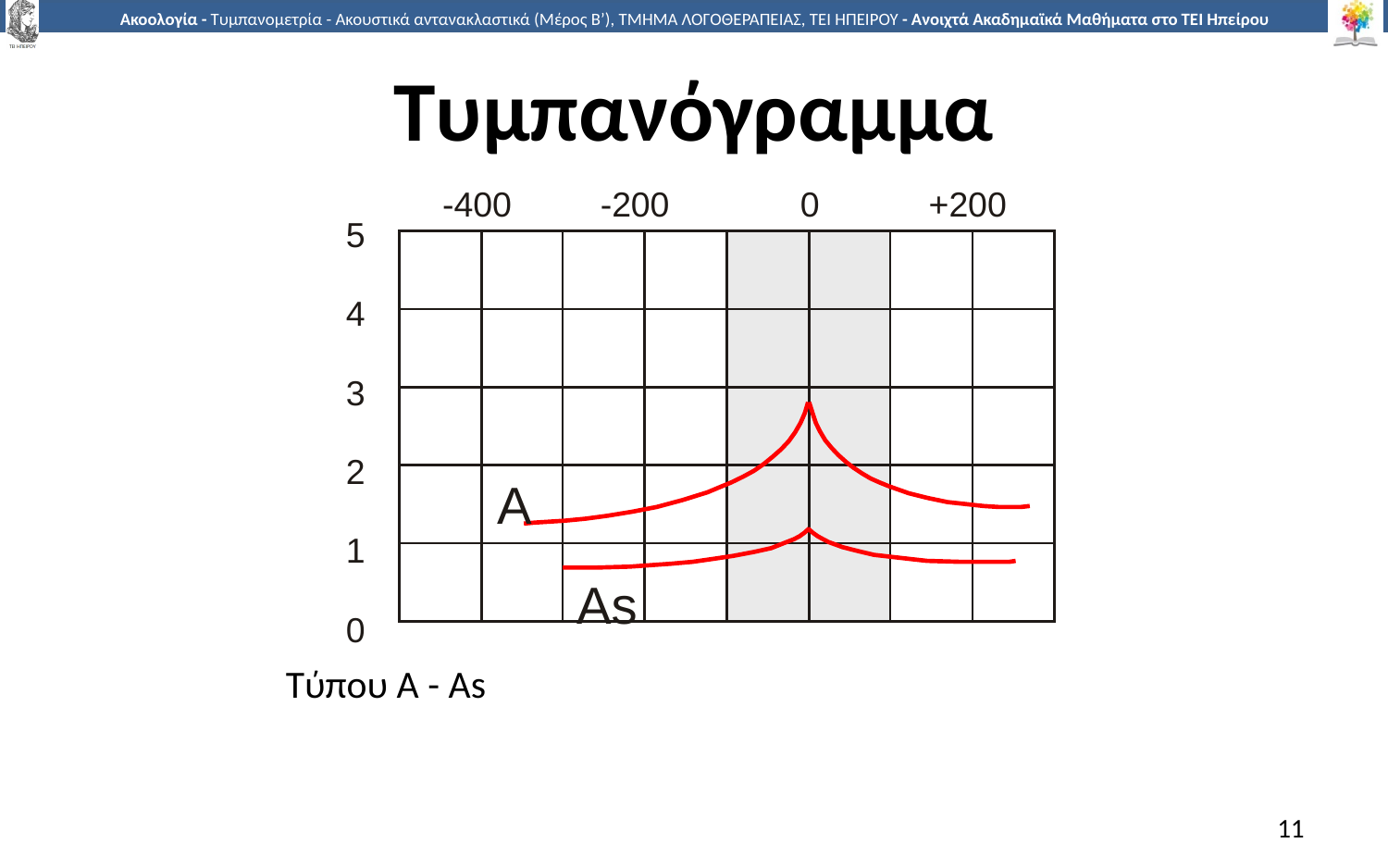

# Τυμπανόγραμμα
-400
-200
0
+200
5

4

3

2

A

1

As
0
Τύπου Α - Αs
11